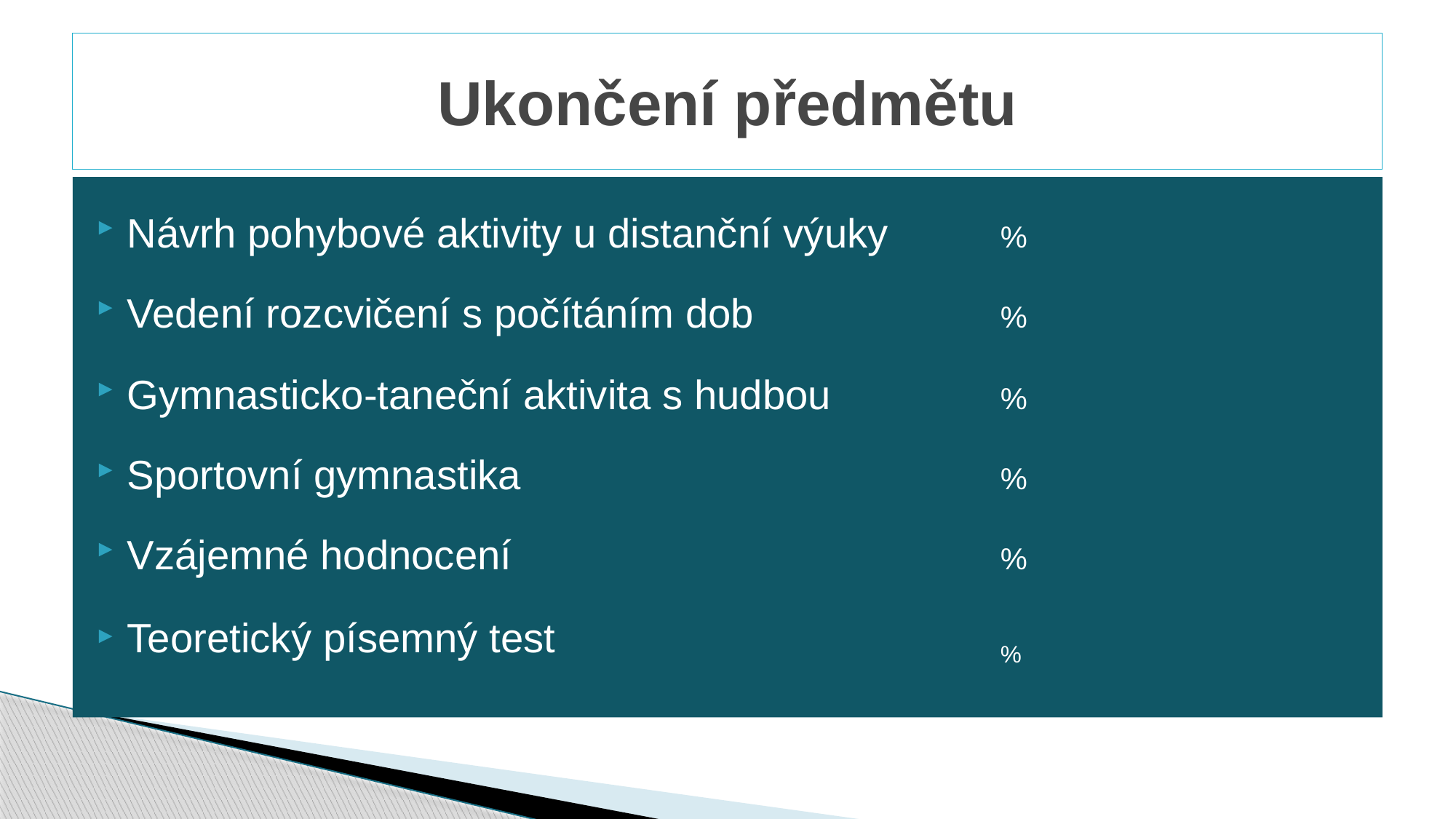

# Ukončení předmětu
Návrh pohybové aktivity u distanční výuky 	%
Vedení rozcvičení s počítáním dob	  		%
Gymnasticko-taneční aktivita s hudbou   		%
Sportovní gymnastika 					%
Vzájemné hodnocení					%
Teoretický písemný test			            	%